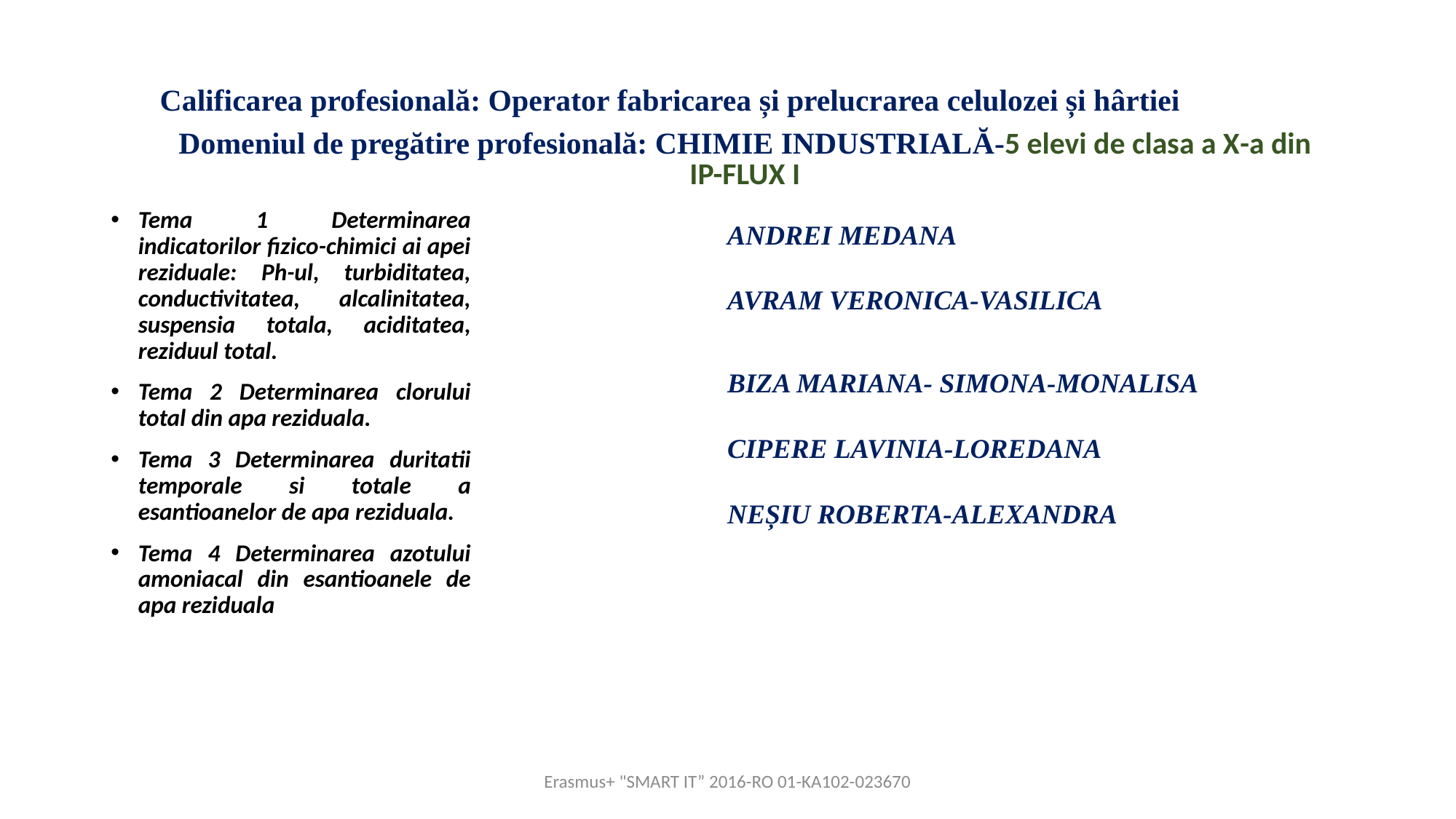

| Calificarea profesională: Operator fabricarea și prelucrarea celulozei și hârtiei Domeniul de pregătire profesională: CHIMIE INDUSTRIALĂ-5 elevi de clasa a X-a din IP-FLUX I |
| --- |
Tema 1 Determinarea indicatorilor fizico-chimici ai apei reziduale: Ph-ul, turbiditatea, conductivitatea, alcalinitatea, suspensia totala, aciditatea, reziduul total.
Tema 2 Determinarea clorului total din apa reziduala.
Tema 3 Determinarea duritatii temporale si totale a esantioanelor de apa reziduala.
Tema 4 Determinarea azotului amoniacal din esantioanele de apa reziduala

| ANDREI MEDANA |
| --- |
| AVRAM VERONICA-VASILICA |
| BIZA MARIANA- SIMONA-MONALISA |
| CIPERE LAVINIA-LOREDANA |
| NEȘIU ROBERTA-ALEXANDRA |
Erasmus+ "SMART IT” 2016-RO 01-KA102-023670